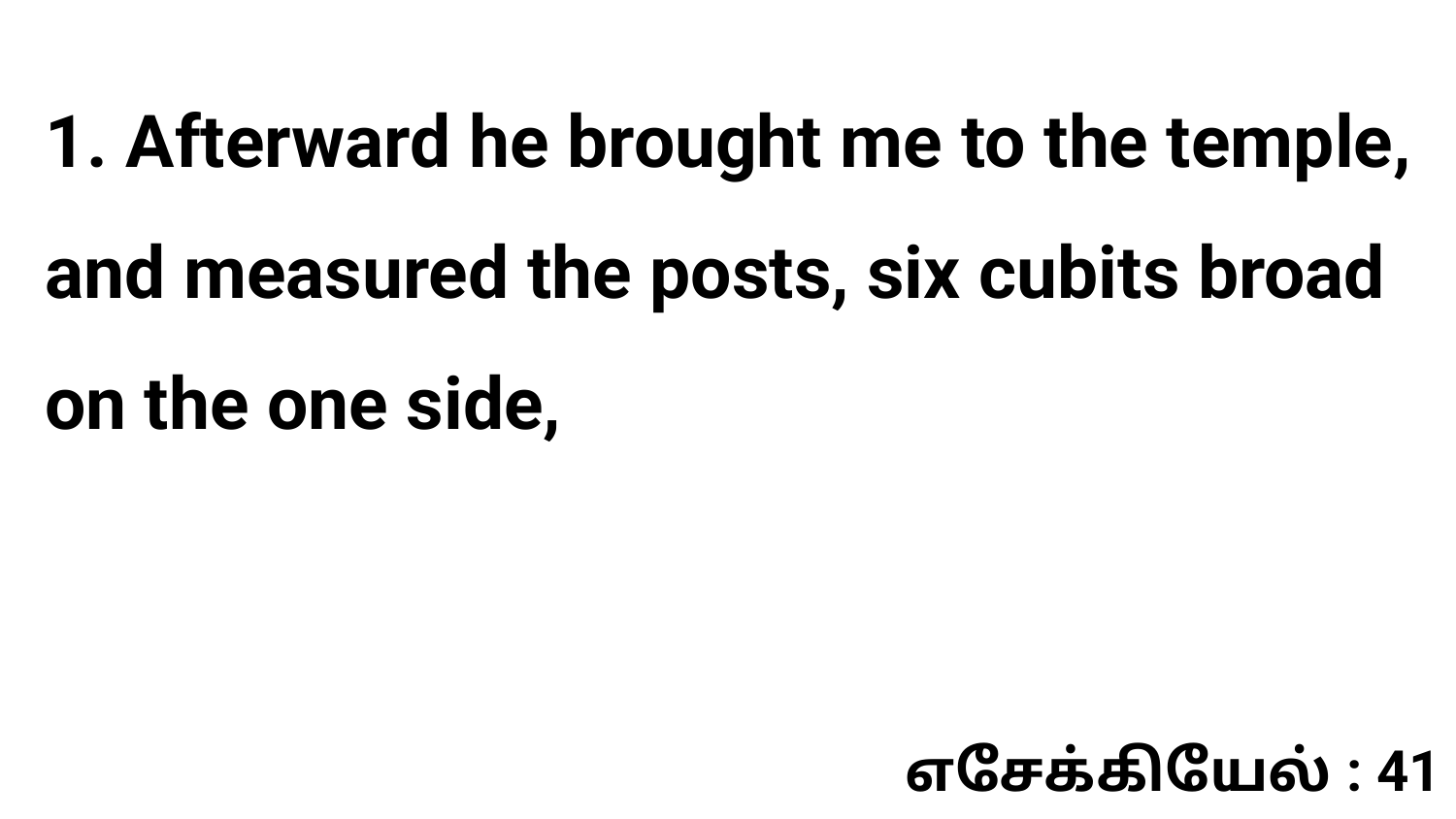

1. Afterward he brought me to the temple, and measured the posts, six cubits broad on the one side,
எசேக்கியேல் : 41